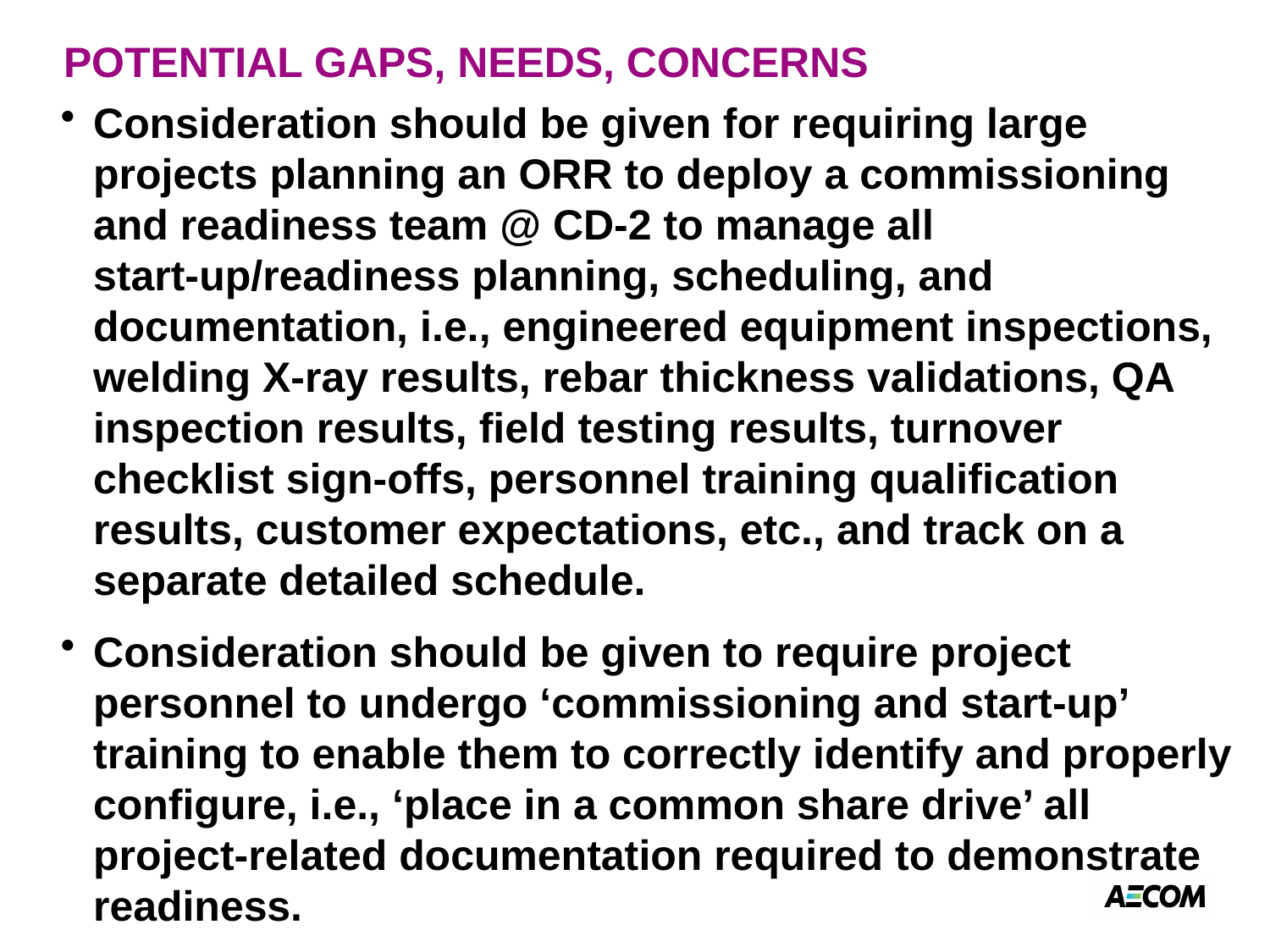

# POTENTIAL GAPS, NEEDS, CONCERNS
Consideration should be given for requiring large projects planning an ORR to deploy a commissioning and readiness team @ CD-2 to manage all start-up/readiness planning, scheduling, and documentation, i.e., engineered equipment inspections, welding X-ray results, rebar thickness validations, QA inspection results, field testing results, turnover checklist sign-offs, personnel training qualification results, customer expectations, etc., and track on a separate detailed schedule.
Consideration should be given to require project personnel to undergo ‘commissioning and start-up’ training to enable them to correctly identify and properly configure, i.e., ‘place in a common share drive’ all project-related documentation required to demonstrate readiness.